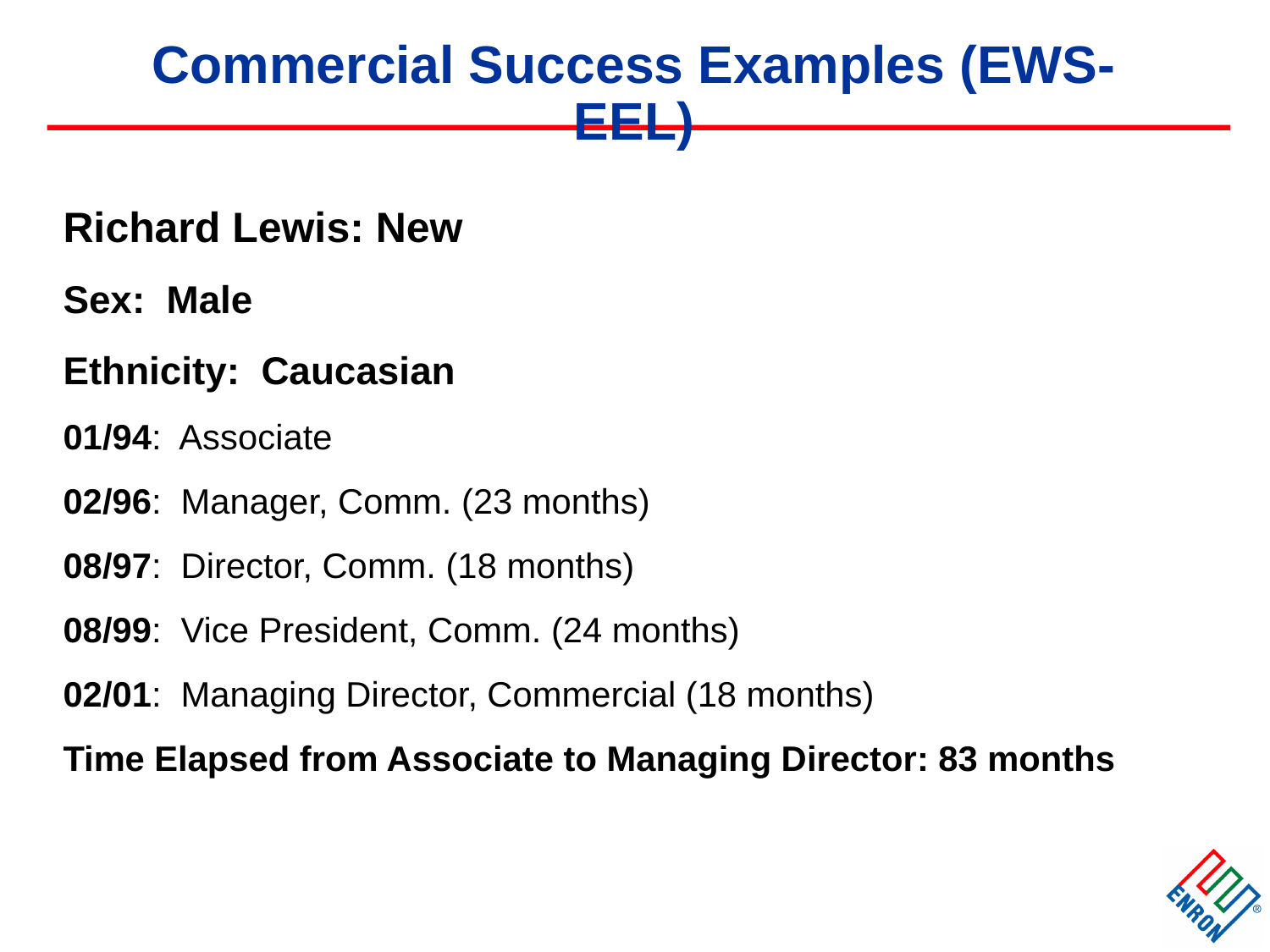

# Commercial Success Examples (EWS-EEL)

Richard Lewis: New
Sex:  Male
Ethnicity:  Caucasian
01/94:  Associate
02/96:  Manager, Comm. (23 months)
08/97:  Director, Comm. (18 months)
08/99:  Vice President, Comm. (24 months)
02/01:  Managing Director, Commercial (18 months)
Time Elapsed from Associate to Managing Director: 83 months